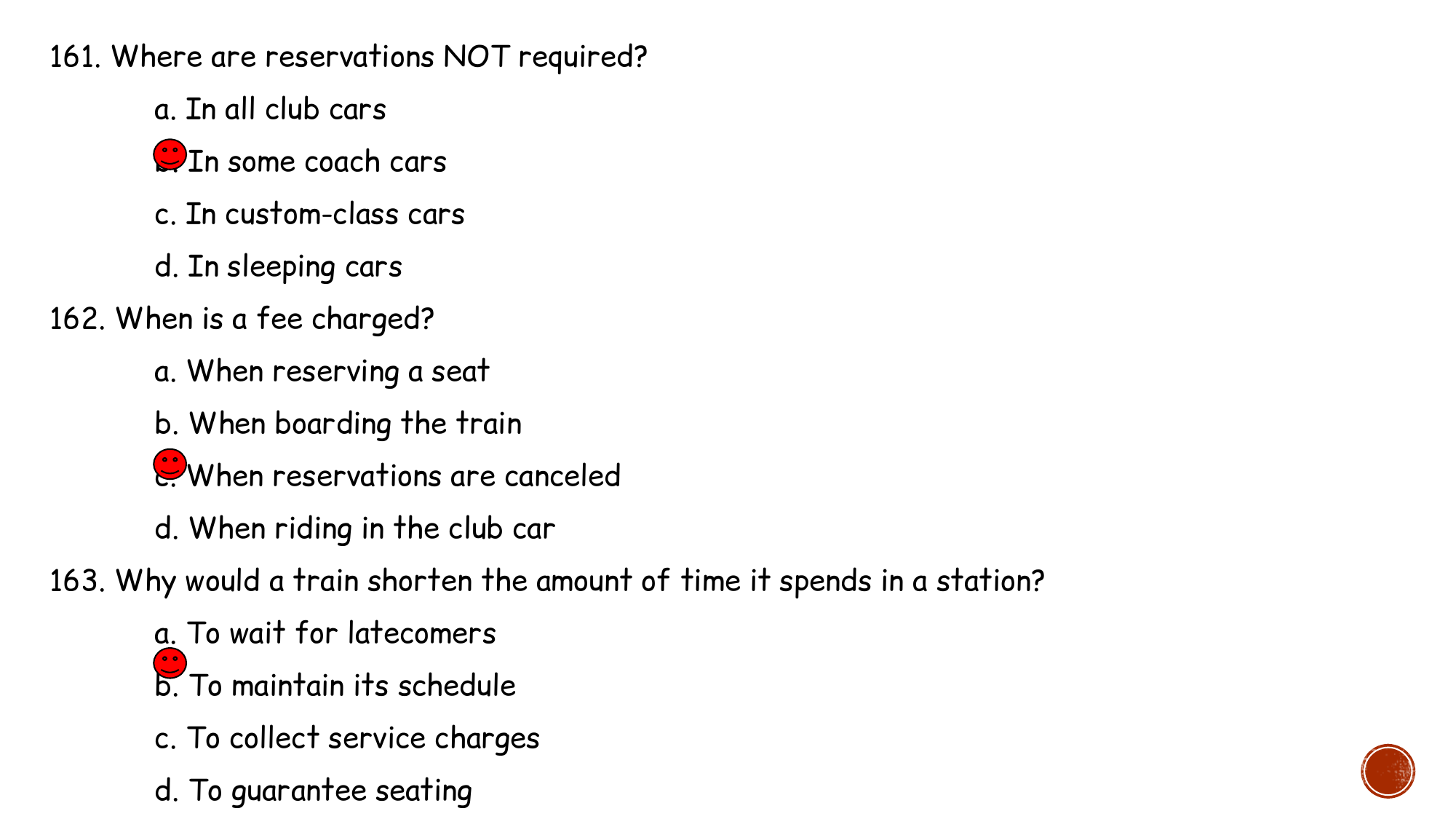

161. Where are reservations NOT required?
	a. In all club cars
	b. In some coach cars
	c. In custom-class cars
	d. In sleeping cars
162. When is a fee charged?
	a. When reserving a seat
	b. When boarding the train
	c. When reservations are canceled
	d. When riding in the club car
163. Why would a train shorten the amount of time it spends in a station?
	a. To wait for latecomers
	b. To maintain its schedule
	c. To collect service charges
	d. To guarantee seating